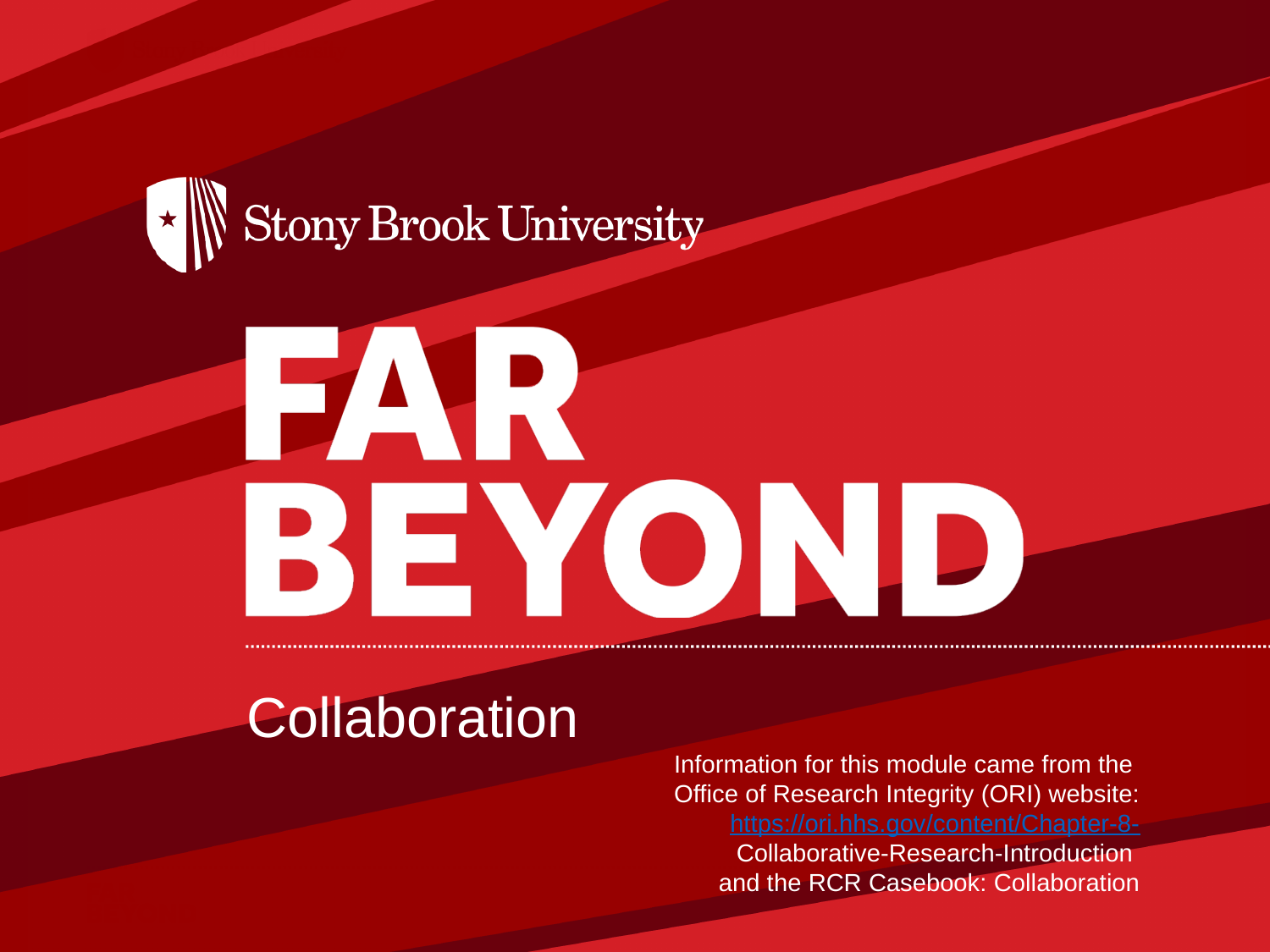

Collaboration
Information for this module came from the
Office of Research Integrity (ORI) website:
https://ori.hhs.gov/content/Chapter-8-
Collaborative-Research-Introduction
and the RCR Casebook: Collaboration